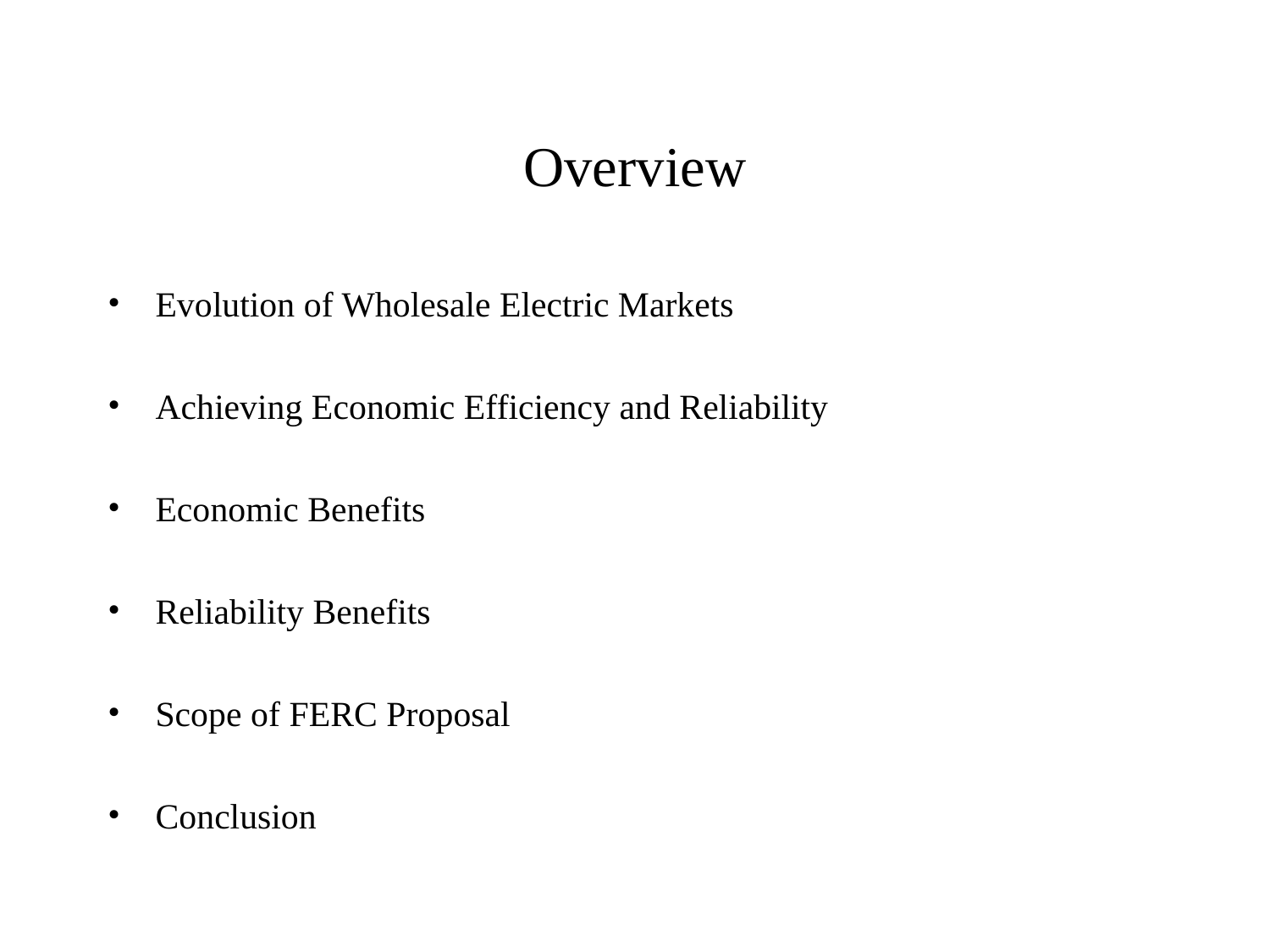

# Overview
Evolution of Wholesale Electric Markets

Achieving Economic Efficiency and Reliability

Economic Benefits

Reliability Benefits

Scope of FERC Proposal

Conclusion